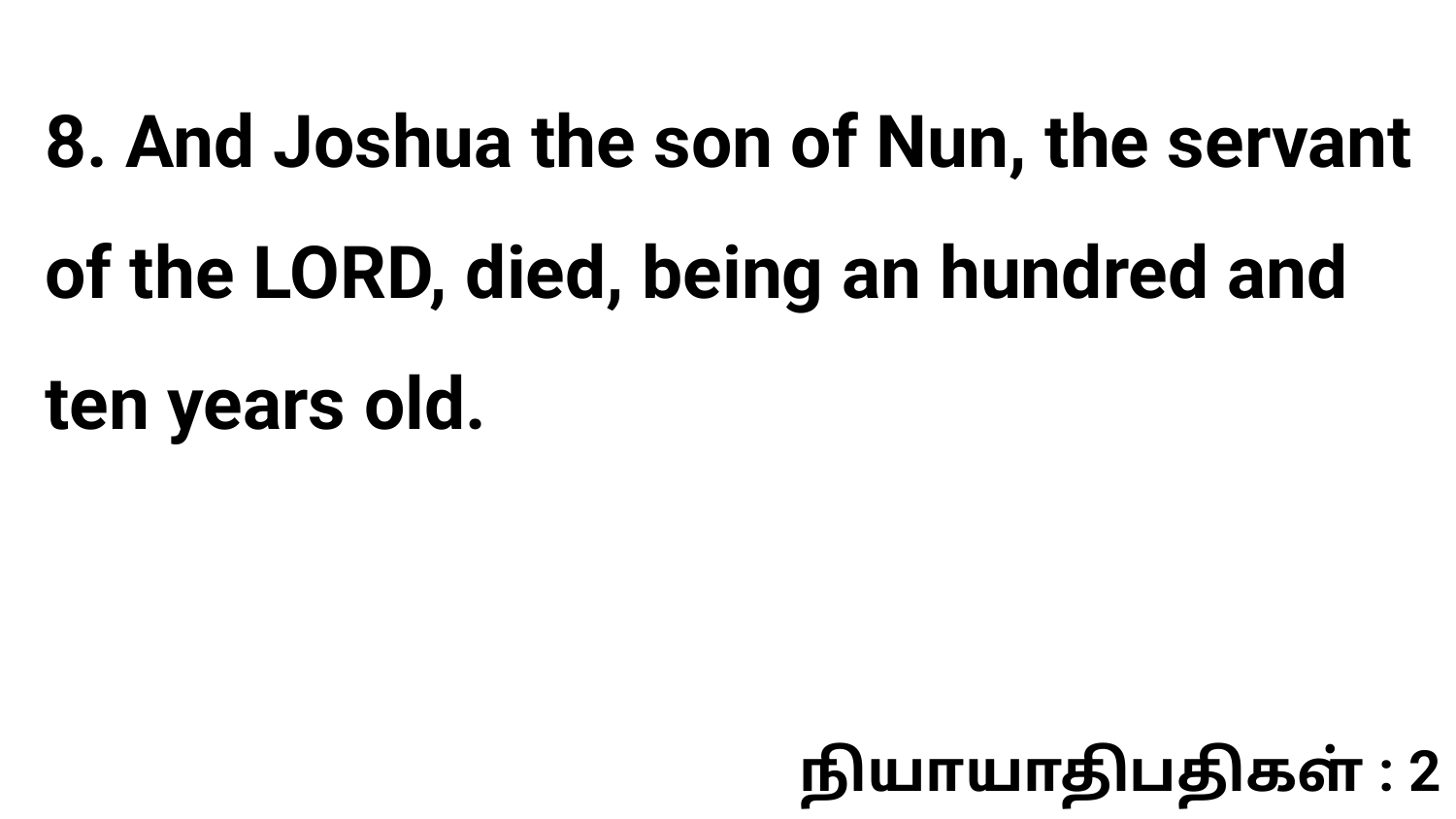

8. And Joshua the son of Nun, the servant of the LORD, died, being an hundred and ten years old.
நியாயாதிபதிகள் : 2